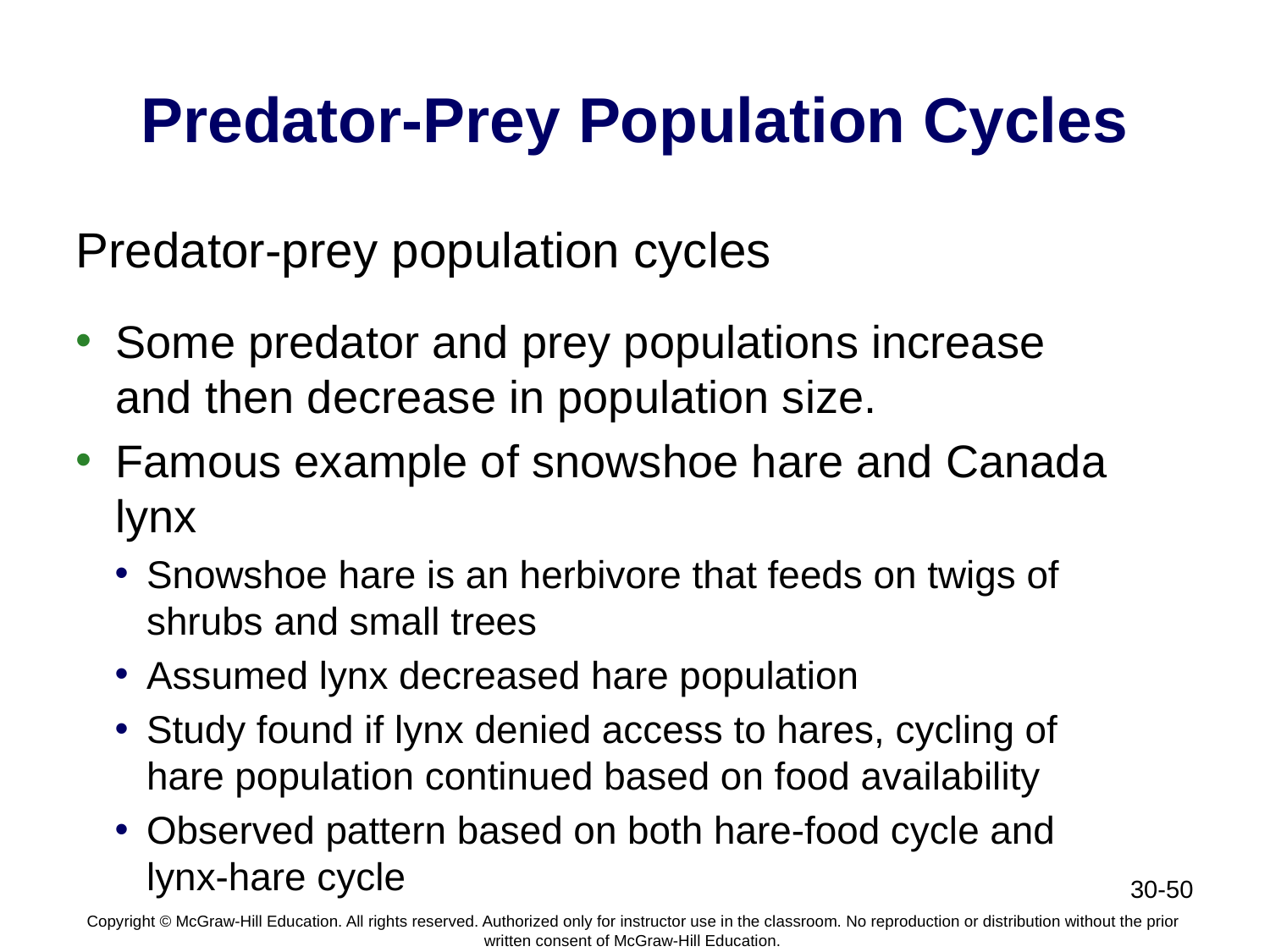

# Predator-Prey Population Cycles
Predator-prey population cycles
Some predator and prey populations increase and then decrease in population size.
Famous example of snowshoe hare and Canada lynx
Snowshoe hare is an herbivore that feeds on twigs of shrubs and small trees
Assumed lynx decreased hare population
Study found if lynx denied access to hares, cycling of hare population continued based on food availability
Observed pattern based on both hare-food cycle and lynx-hare cycle